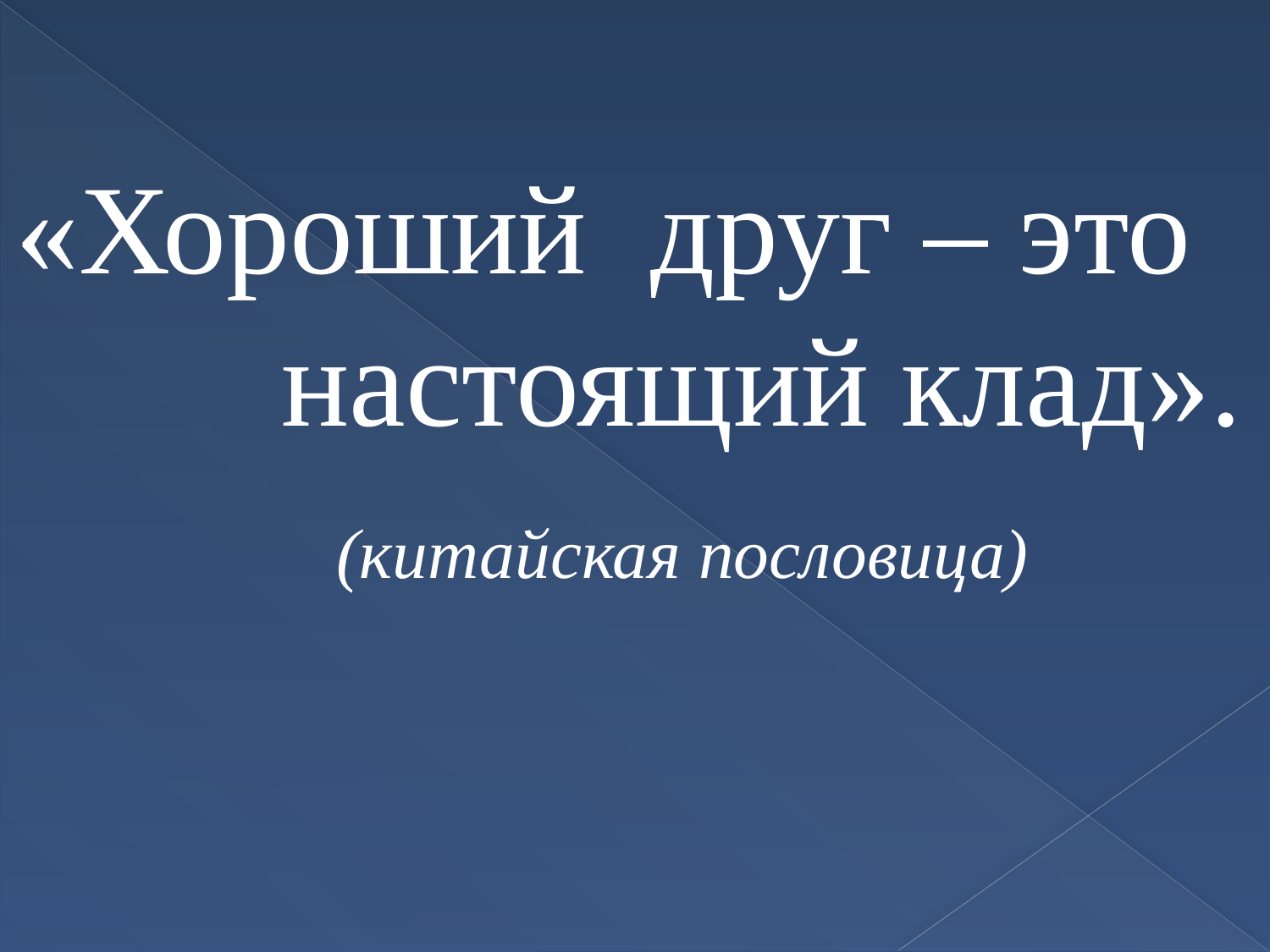

«Хороший  друг – это           настоящий клад».    (китайская пословица)